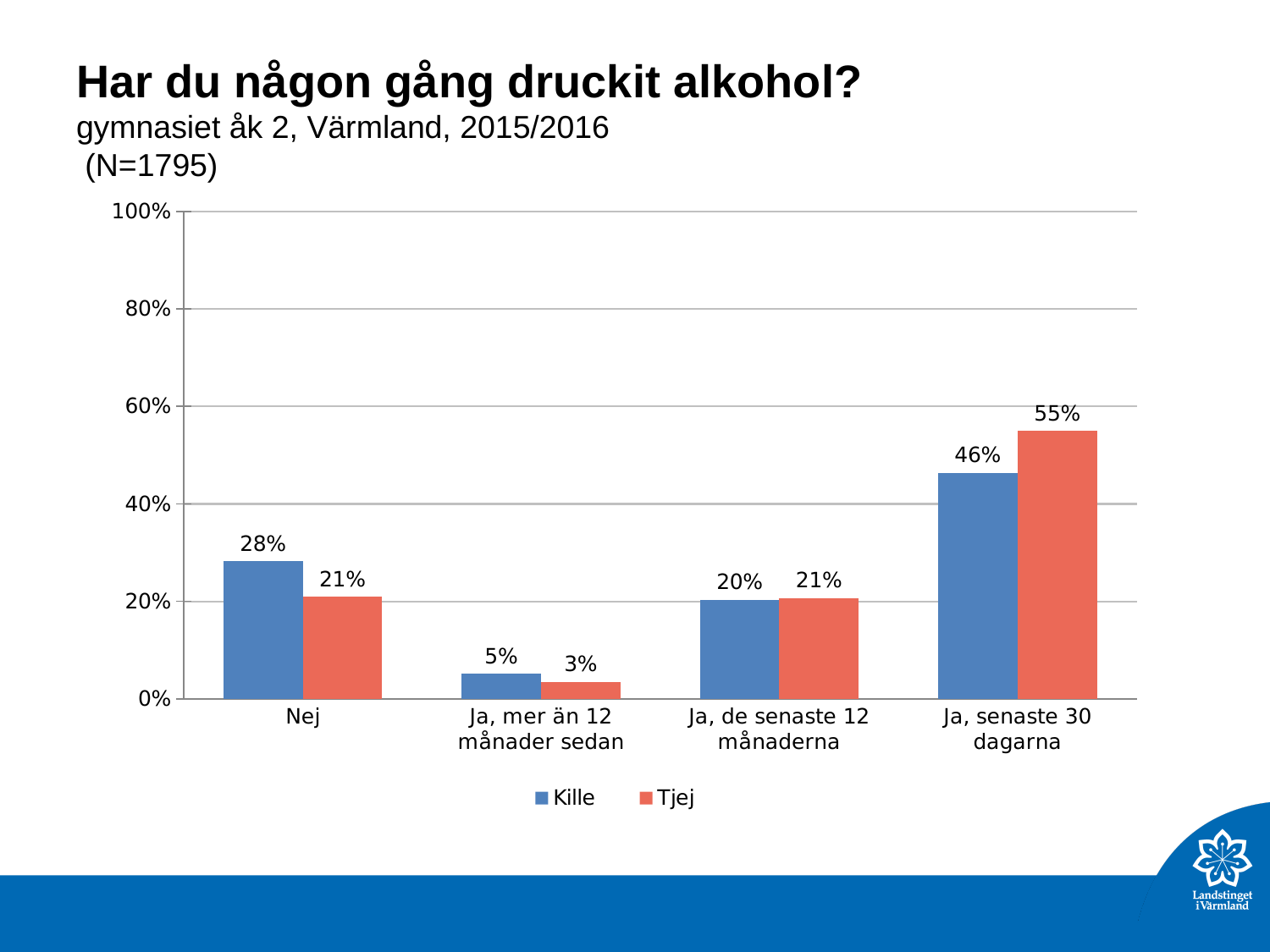

# Har du någon gång druckit alkohol? gymnasiet åk 2, Värmland, 2015/2016 (N=1795)

### Chart

| Category | Kille | Tjej |
|---|---|---|
| Nej | 0.2823661 | 0.2090592 |
| Ja, mer än 12 månader sedan | 0.05133929 | 0.03484321 |
| Ja, de senaste 12 månaderna | 0.203125 | 0.2067364 |
| Ja, senaste 30 dagarna | 0.4631696 | 0.5493612 |